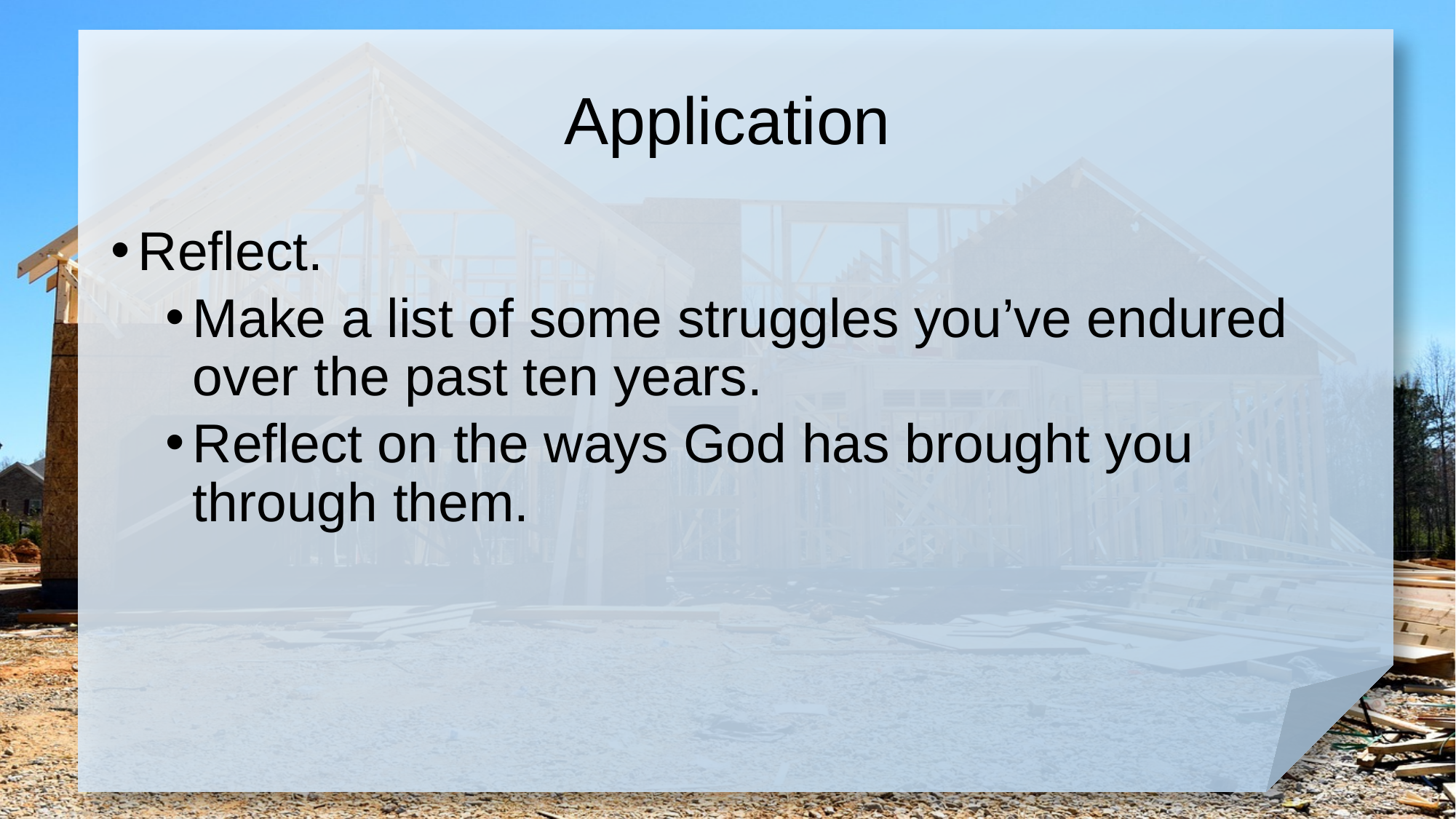

# Application
Reflect.
Make a list of some struggles you’ve endured over the past ten years.
Reflect on the ways God has brought you through them.